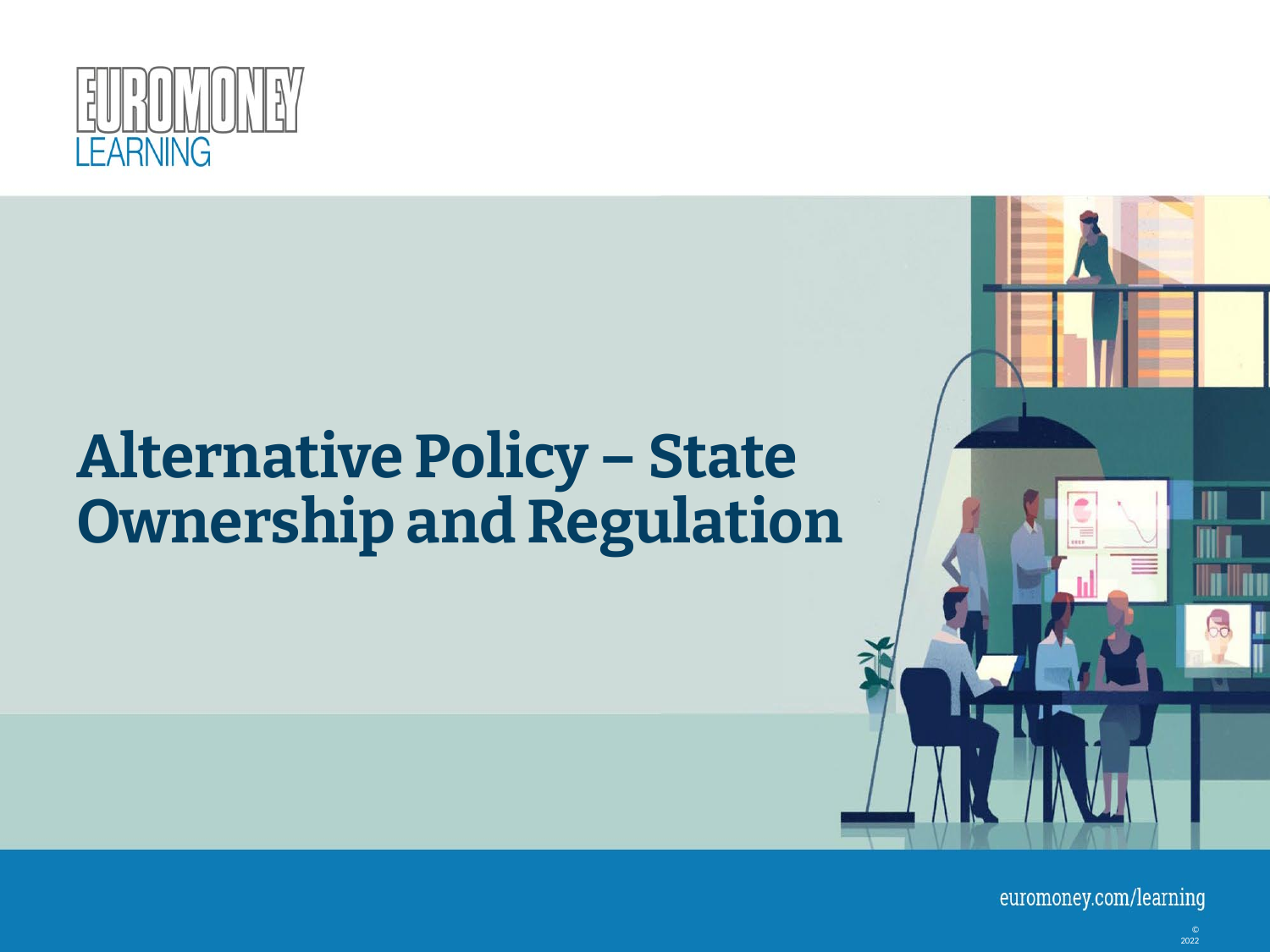

# Alternative Policy – State Ownership and Regulation